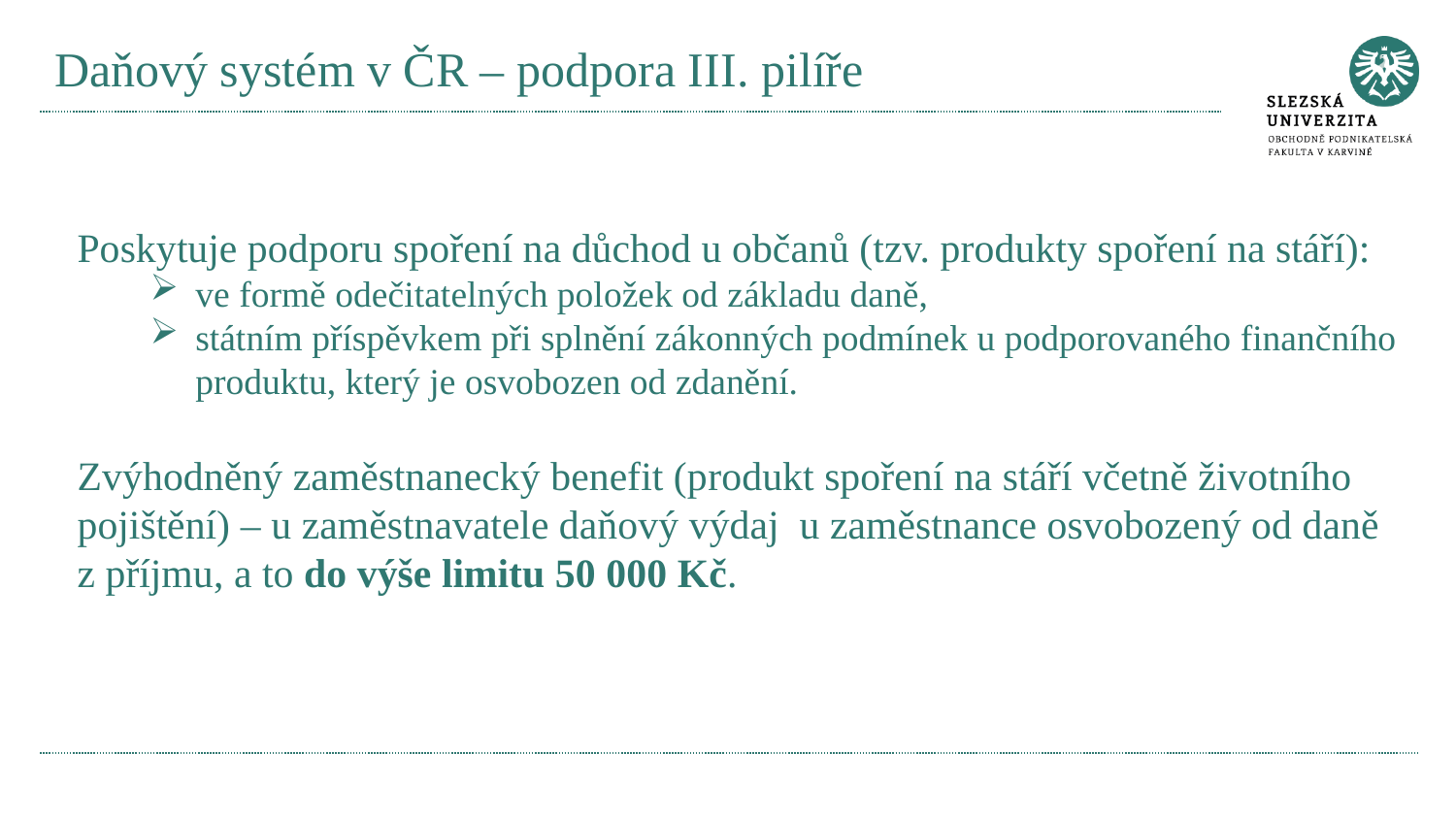

# Daňový systém v ČR – podpora III. pilíře
Poskytuje podporu spoření na důchod u občanů (tzv. produkty spoření na stáří):
ve formě odečitatelných položek od základu daně,
státním příspěvkem při splnění zákonných podmínek u podporovaného finančního produktu, který je osvobozen od zdanění.

Zvýhodněný zaměstnanecký benefit (produkt spoření na stáří včetně životního pojištění) – u zaměstnavatele daňový výdaj  u zaměstnance osvobozený od daně z příjmu, a to do výše limitu 50 000 Kč.